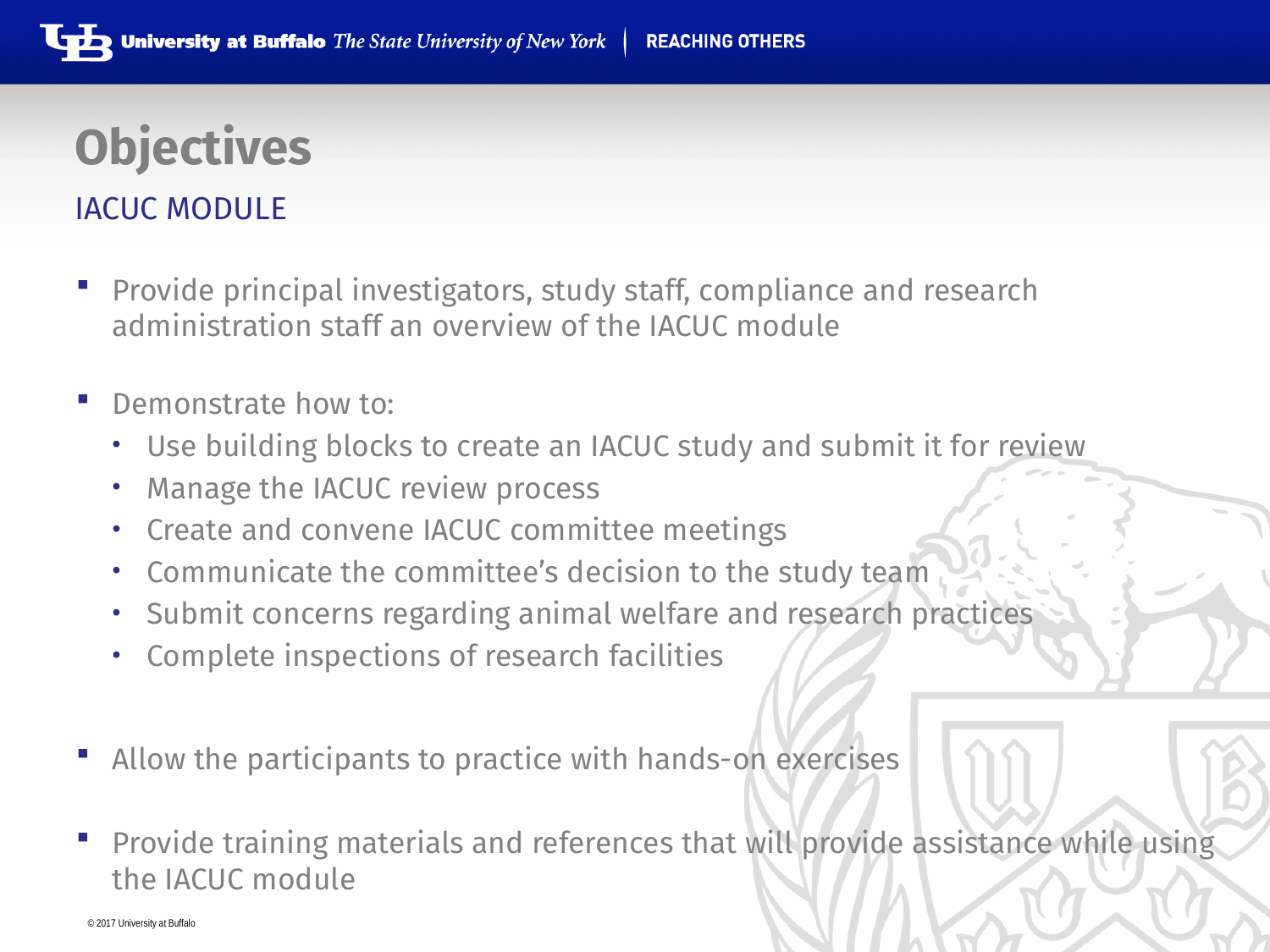

# Objectives
IACUC Module
Provide principal investigators, study staff, compliance and research administration staff an overview of the IACUC module
Demonstrate how to:
Use building blocks to create an IACUC study and submit it for review
Manage the IACUC review process
Create and convene IACUC committee meetings
Communicate the committee’s decision to the study team
Submit concerns regarding animal welfare and research practices
Complete inspections of research facilities

Allow the participants to practice with hands-on exercises

Provide training materials and references that will provide assistance while using the IACUC module